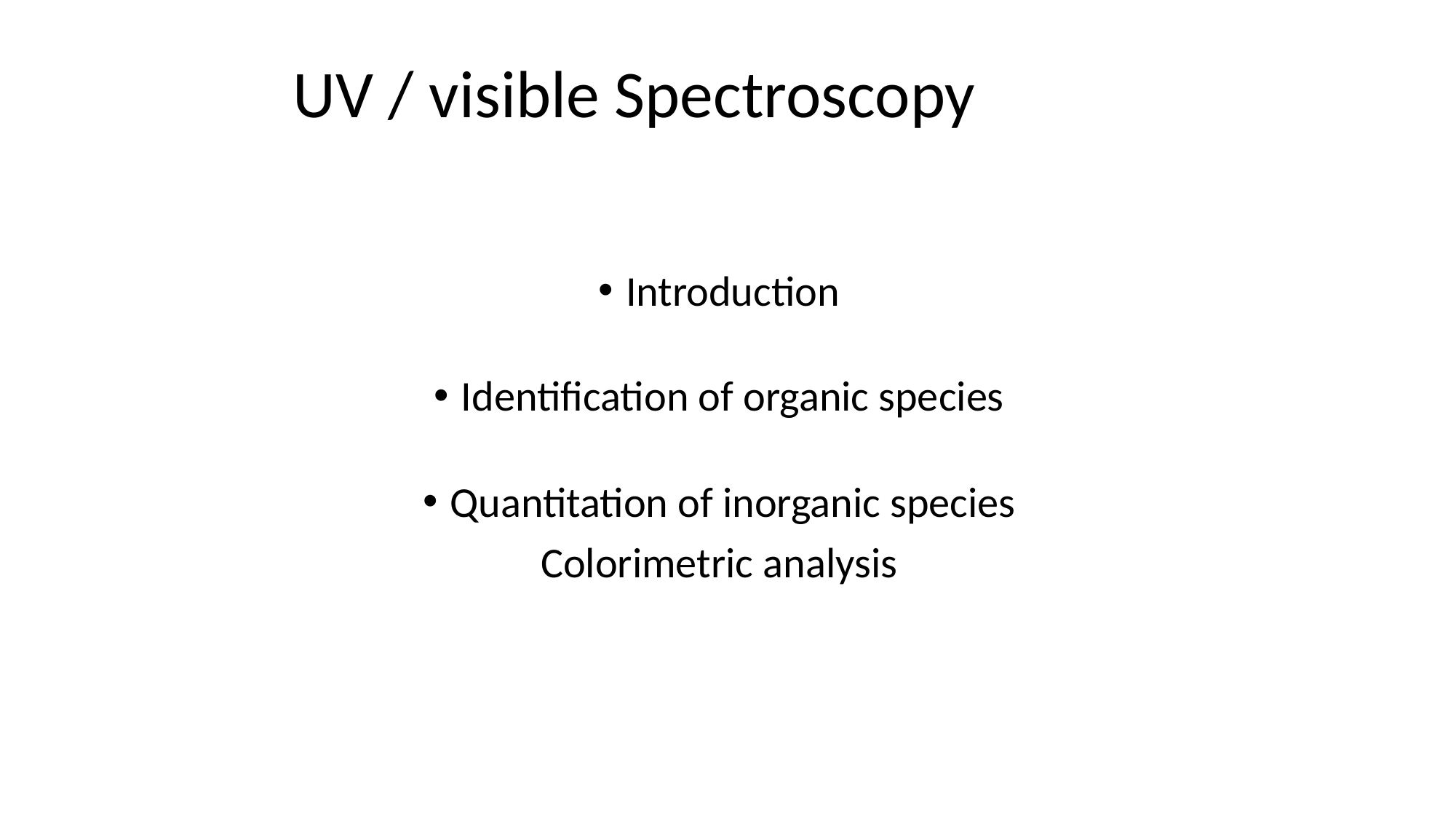

# UV / visible Spectroscopy
Introduction

Identification of organic species

Quantitation of inorganic species
Colorimetric analysis